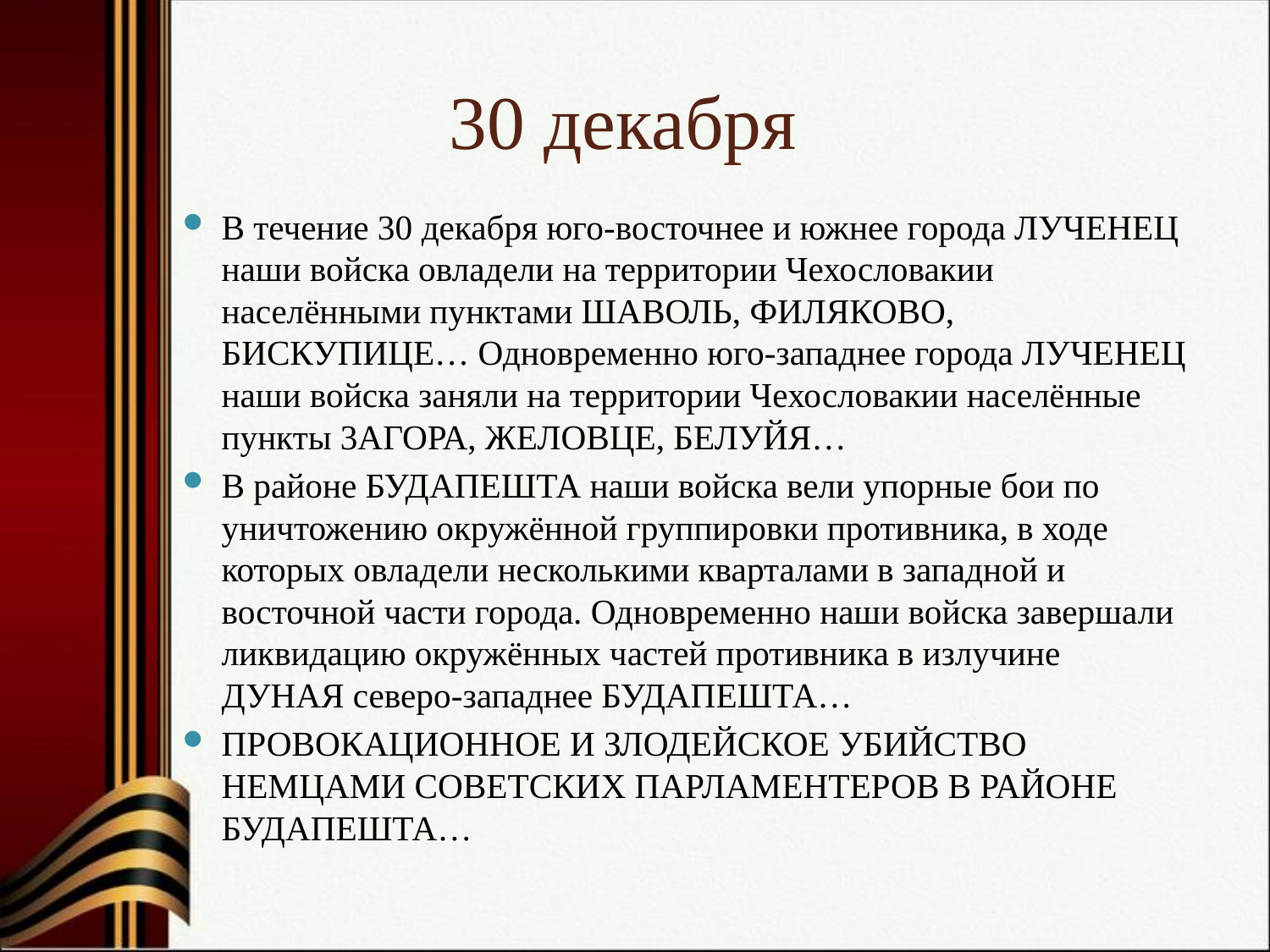

# 30 декабря
В течение 30 декабря юго-восточнее и южнее города ЛУЧЕНЕЦ наши войска овладели на территории Чехословакии населёнными пунктами ШАВОЛЬ, ФИЛЯКОВО, БИСКУПИЦЕ… Одновременно юго-западнее города ЛУЧЕНЕЦ наши войска заняли на территории Чехословакии населённые пункты 3АГОРА, ЖЕЛОВЦЕ, БЕЛУЙЯ…
В районе БУДАПЕШТА наши войска вели упорные бои по уничтожению окружённой группировки противника, в ходе которых овладели несколькими кварталами в западной и восточной части города. Одновременно наши войска завершали ликвидацию окружённых частей противника в излучине ДУНАЯ северо-западнее БУДАПЕШТА…
ПРОВОКАЦИОННОЕ И ЗЛОДЕЙСКОЕ УБИЙСТВО НЕМЦАМИ СОВЕТСКИХ ПАРЛАМЕНТЕРОВ В РАЙОНЕ БУДАПЕШТА…